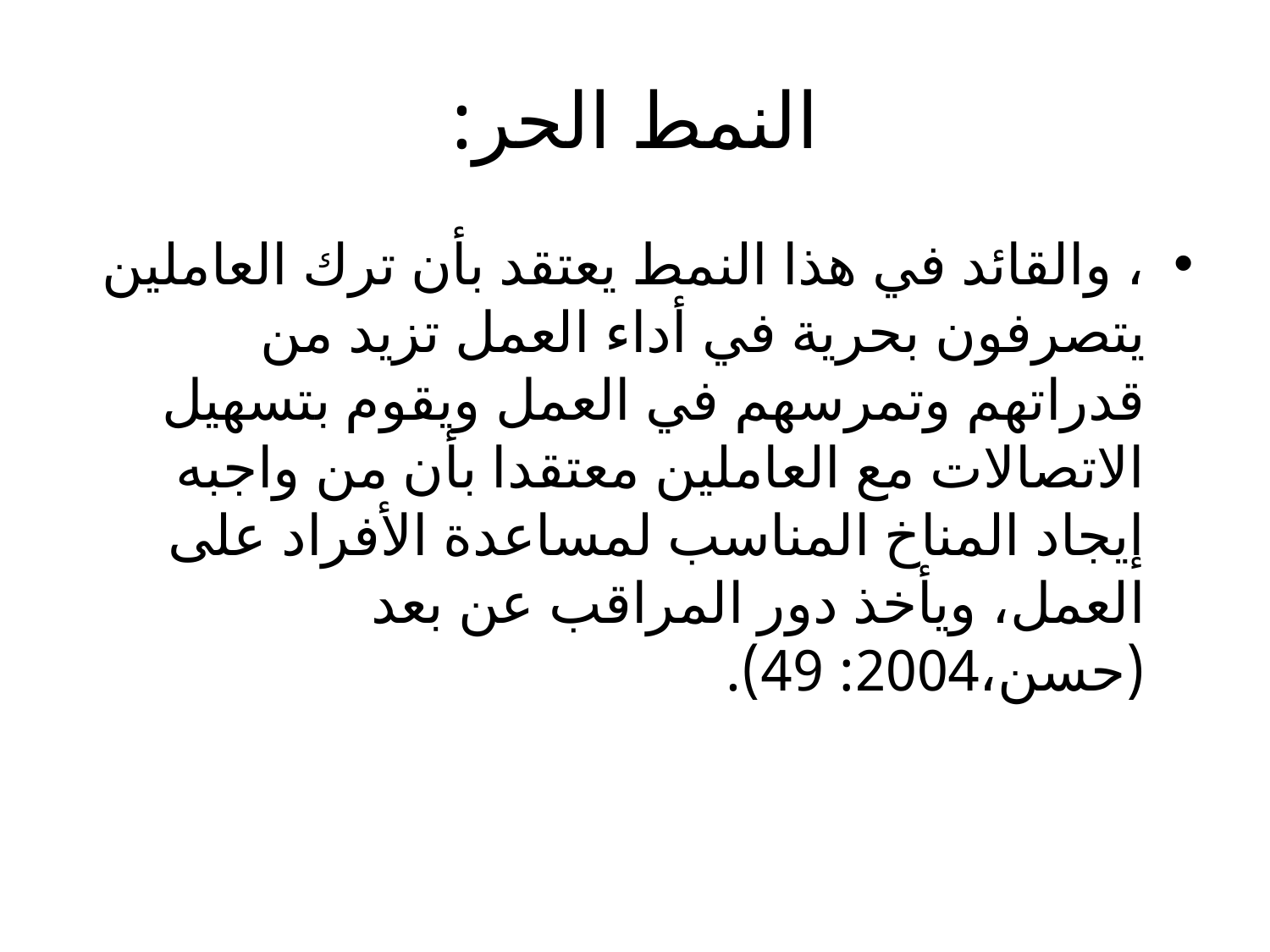

# النمط الحر:
، والقائد في هذا النمط يعتقد بأن ترك العاملين يتصرفون بحرية في أداء العمل تزيد من قدراتهم وتمرسهم في العمل ويقوم بتسهيل الاتصالات مع العاملين معتقدا بأن من واجبه إيجاد المناخ المناسب لمساعدة الأفراد على العمل، ويأخذ دور المراقب عن بعد (حسن،2004: 49).